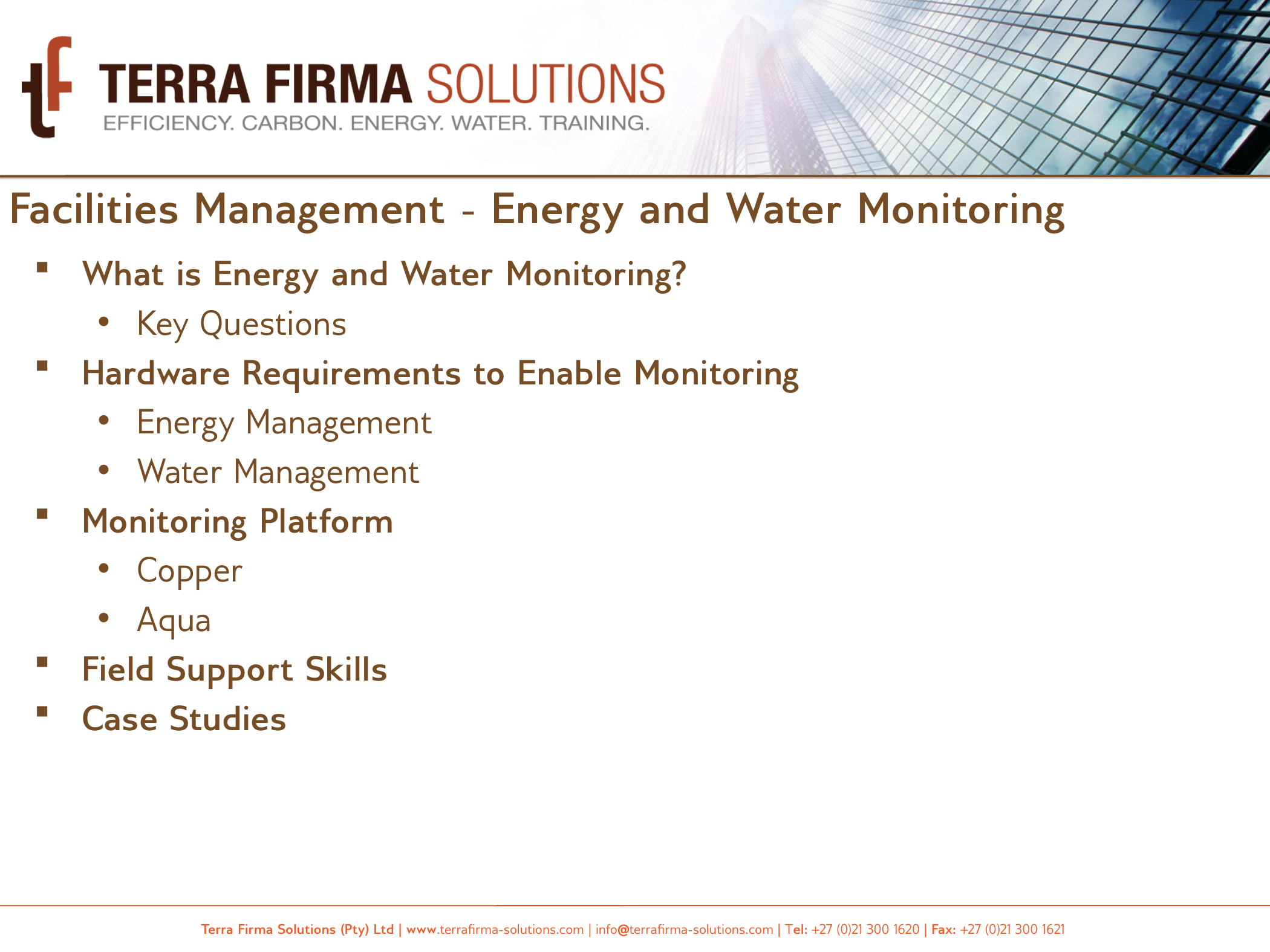

# Facilities Management - Energy and Water Monitoring
What is Energy and Water Monitoring?
Key Questions
Hardware Requirements to Enable Monitoring
Energy Management
Water Management
Monitoring Platform
Copper
Aqua
Field Support Skills
Case Studies